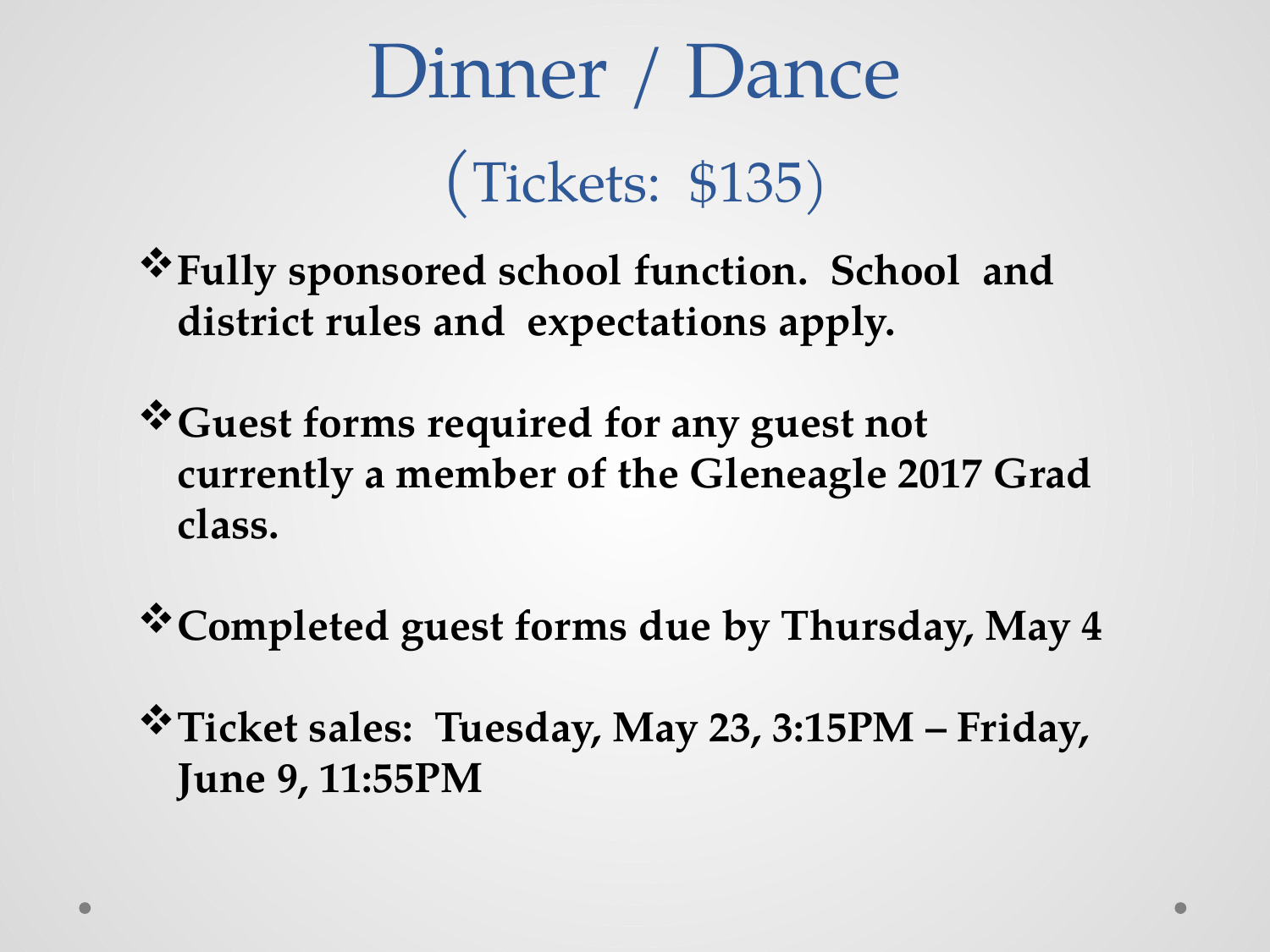

# Dinner / Dance (Tickets:  $135)
Fully sponsored school function.  School  and district rules and  expectations apply.

Guest forms required for any guest not currently a member of the Gleneagle 2017 Grad class.

Completed guest forms due by Thursday, May 4

Ticket sales:  Tuesday, May 23, 3:15PM – Friday, June 9, 11:55PM